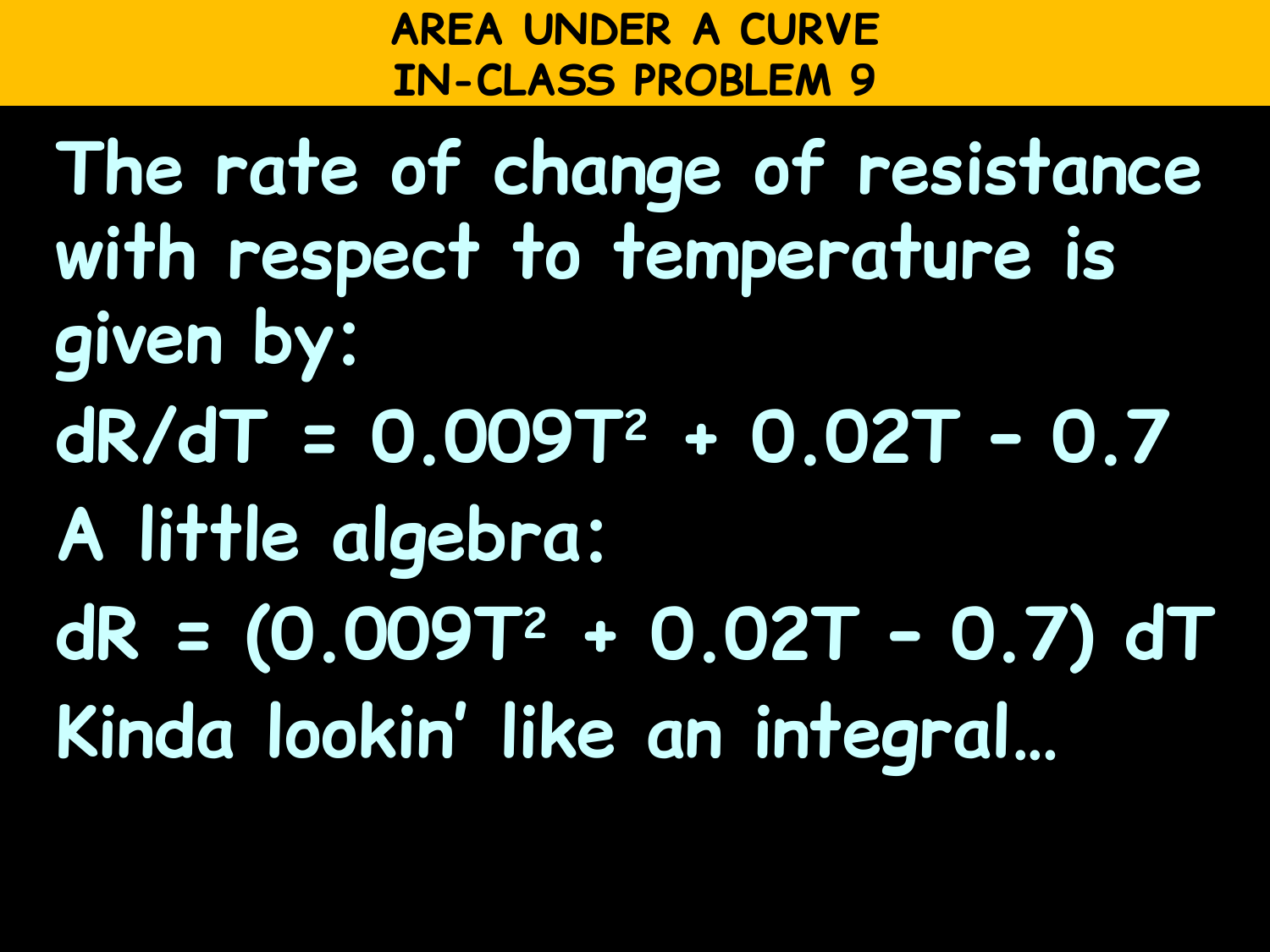

AREA UNDER A CURVE
IN-CLASS PROBLEM 9
The rate of change of resistance with respect to temperature is given by:
dR/dT = 0.009T2 + 0.02T – 0.7
A little algebra:
dR = (0.009T2 + 0.02T – 0.7) dT
Kinda lookin’ like an integral…